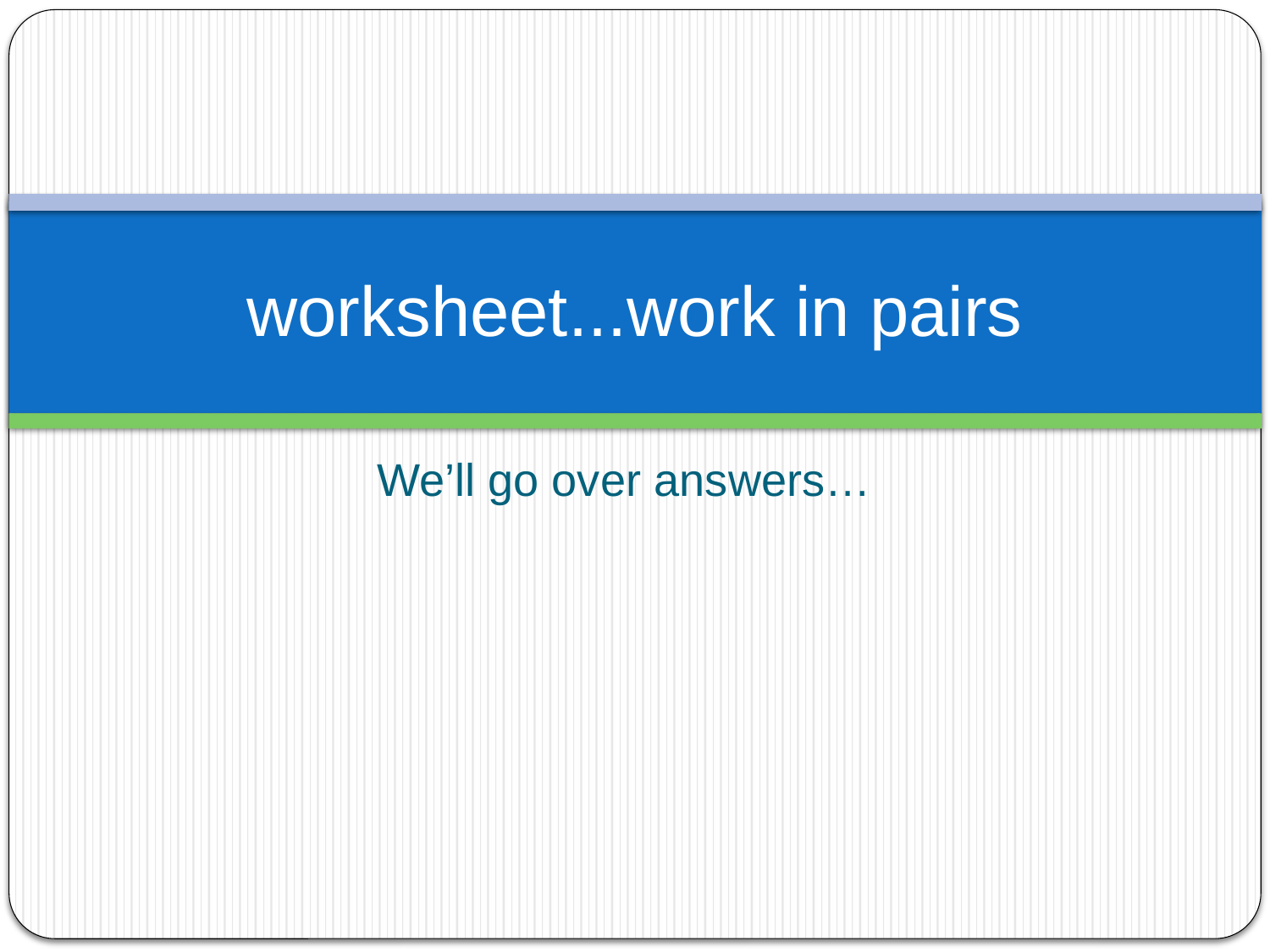

# worksheet...work in pairs
We’ll go over answers…